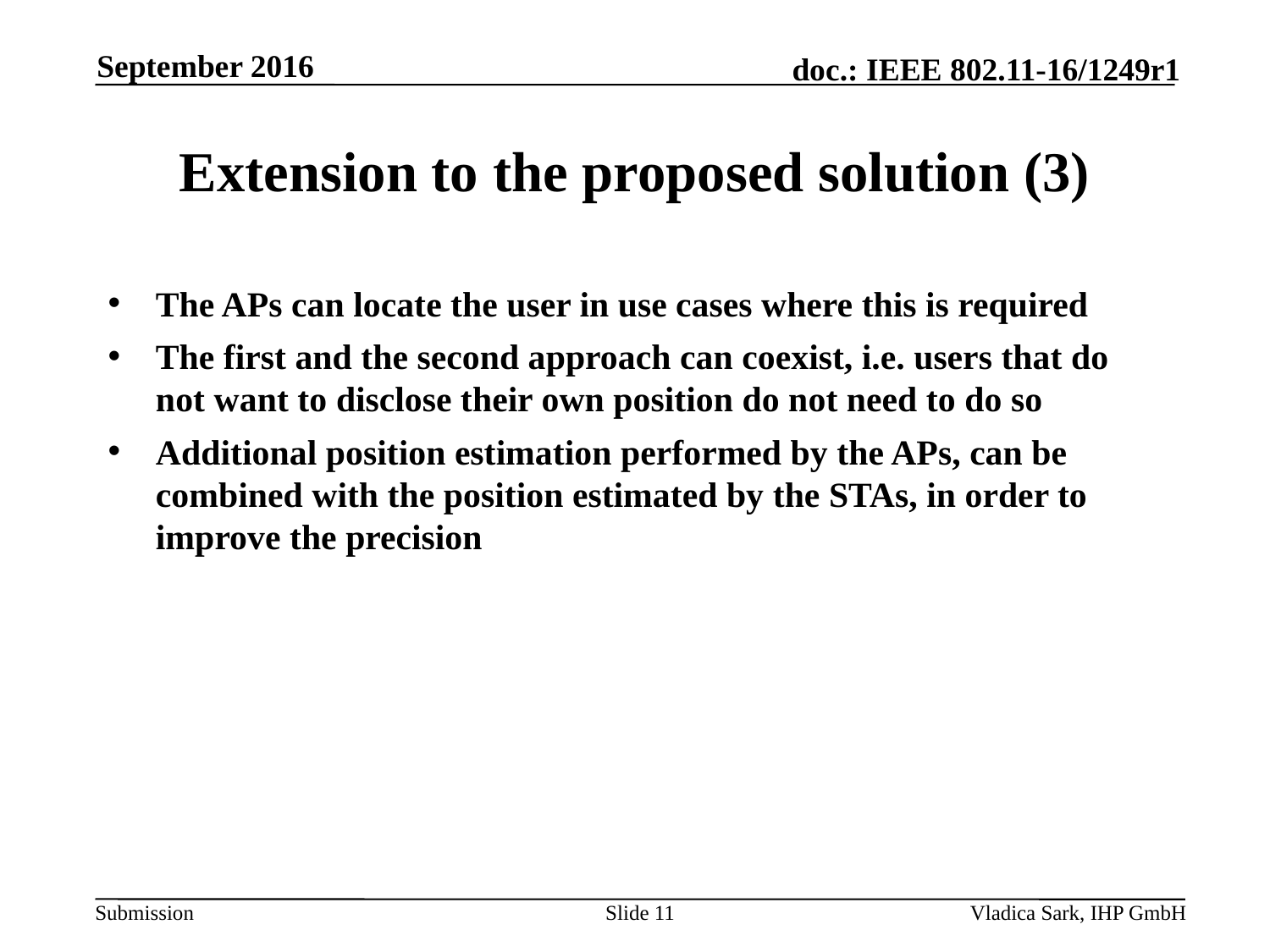

September 2016
# Extension to the proposed solution (3)
The APs can locate the user in use cases where this is required
The first and the second approach can coexist, i.e. users that do not want to disclose their own position do not need to do so
Additional position estimation performed by the APs, can be combined with the position estimated by the STAs, in order to improve the precision
Slide 11
Vladica Sark, IHP GmbH